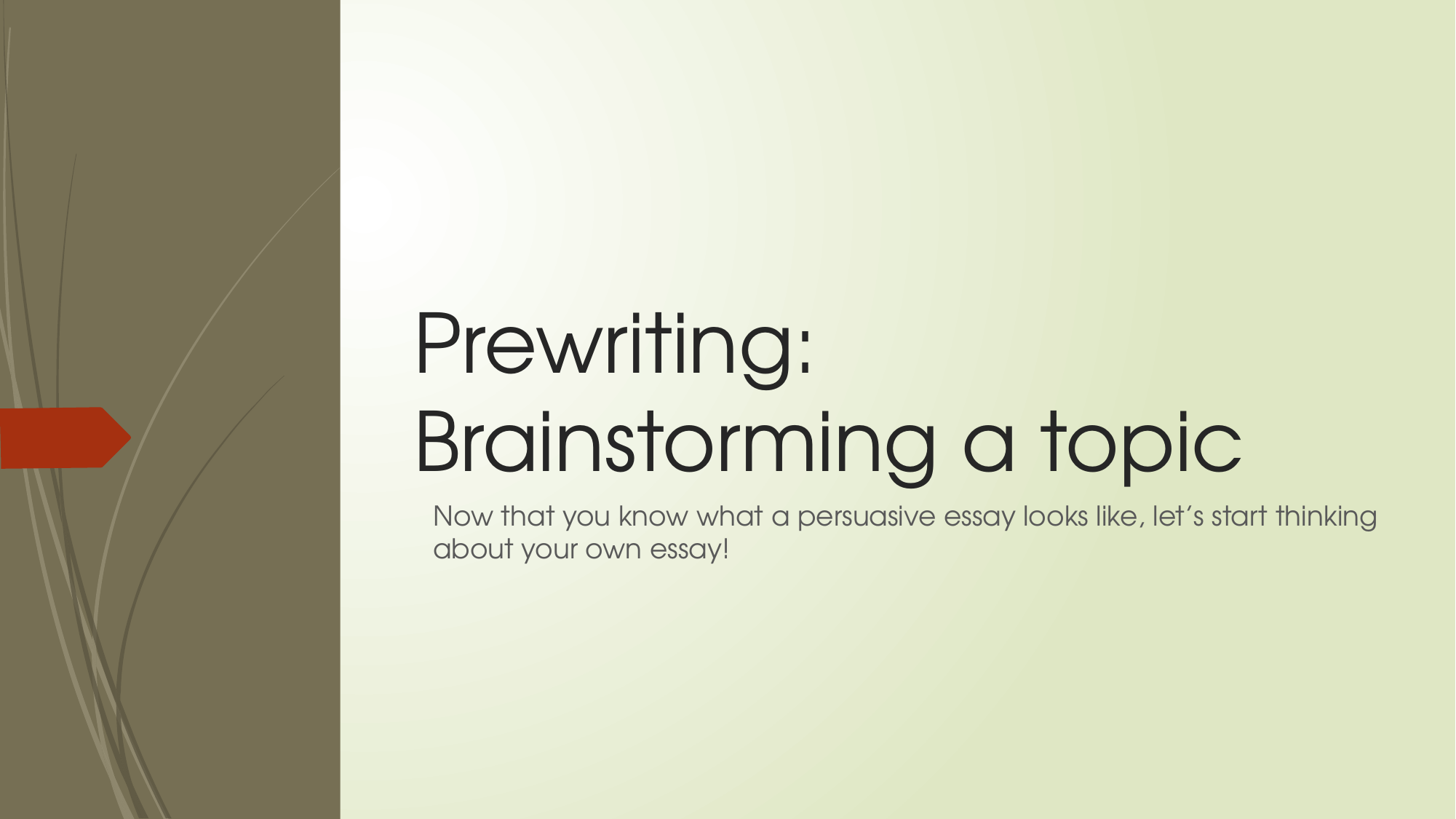

# Prewriting: Brainstorming a topic

Now that you know what a persuasive essay looks like, let’s start thinking about your own essay!